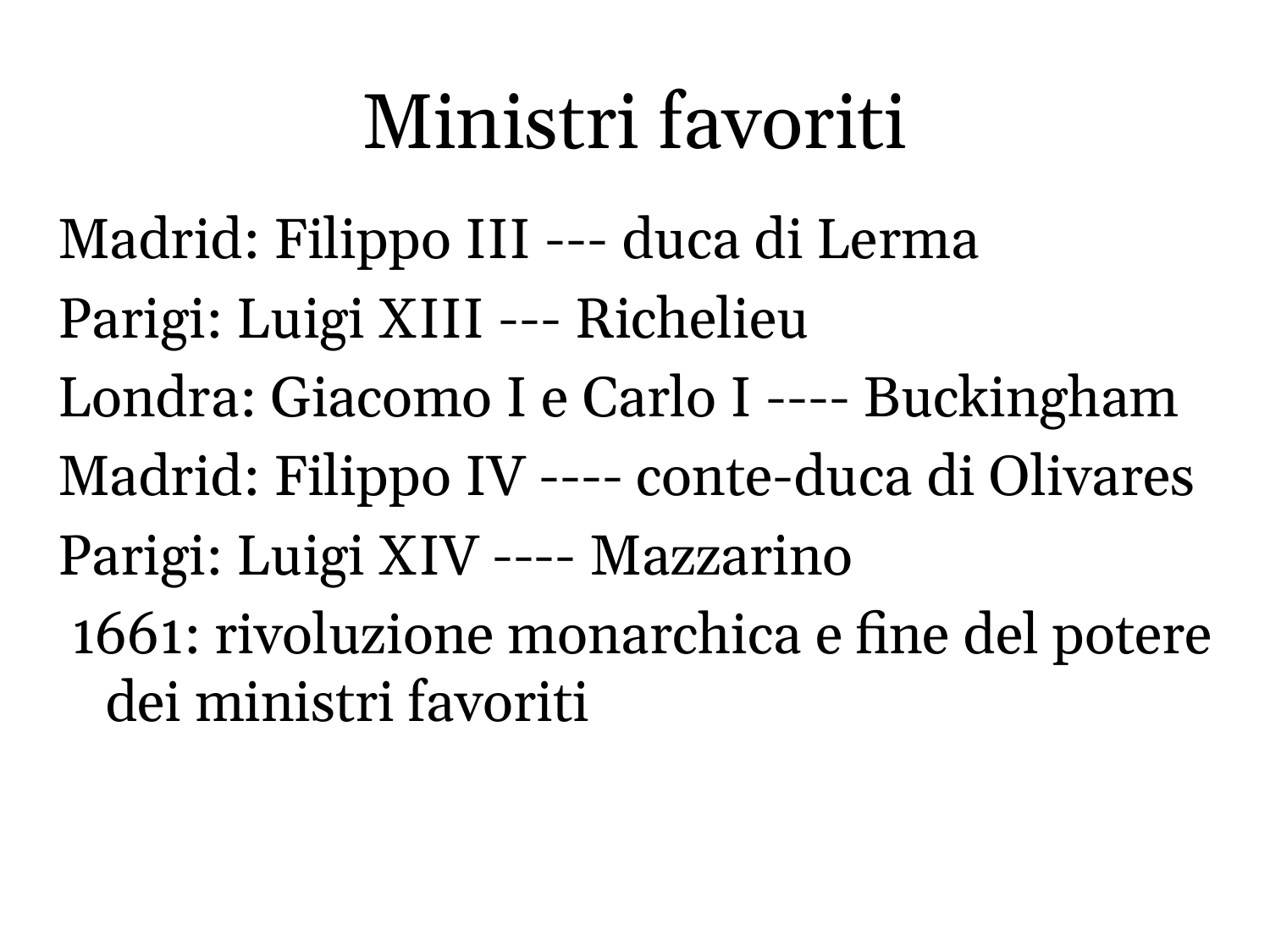

# Ministri favoriti
Madrid: Filippo III --- duca di Lerma
Parigi: Luigi XIII --- Richelieu
Londra: Giacomo I e Carlo I ---- Buckingham
Madrid: Filippo IV ---- conte-duca di Olivares
Parigi: Luigi XIV ---- Mazzarino
 1661: rivoluzione monarchica e fine del potere dei ministri favoriti